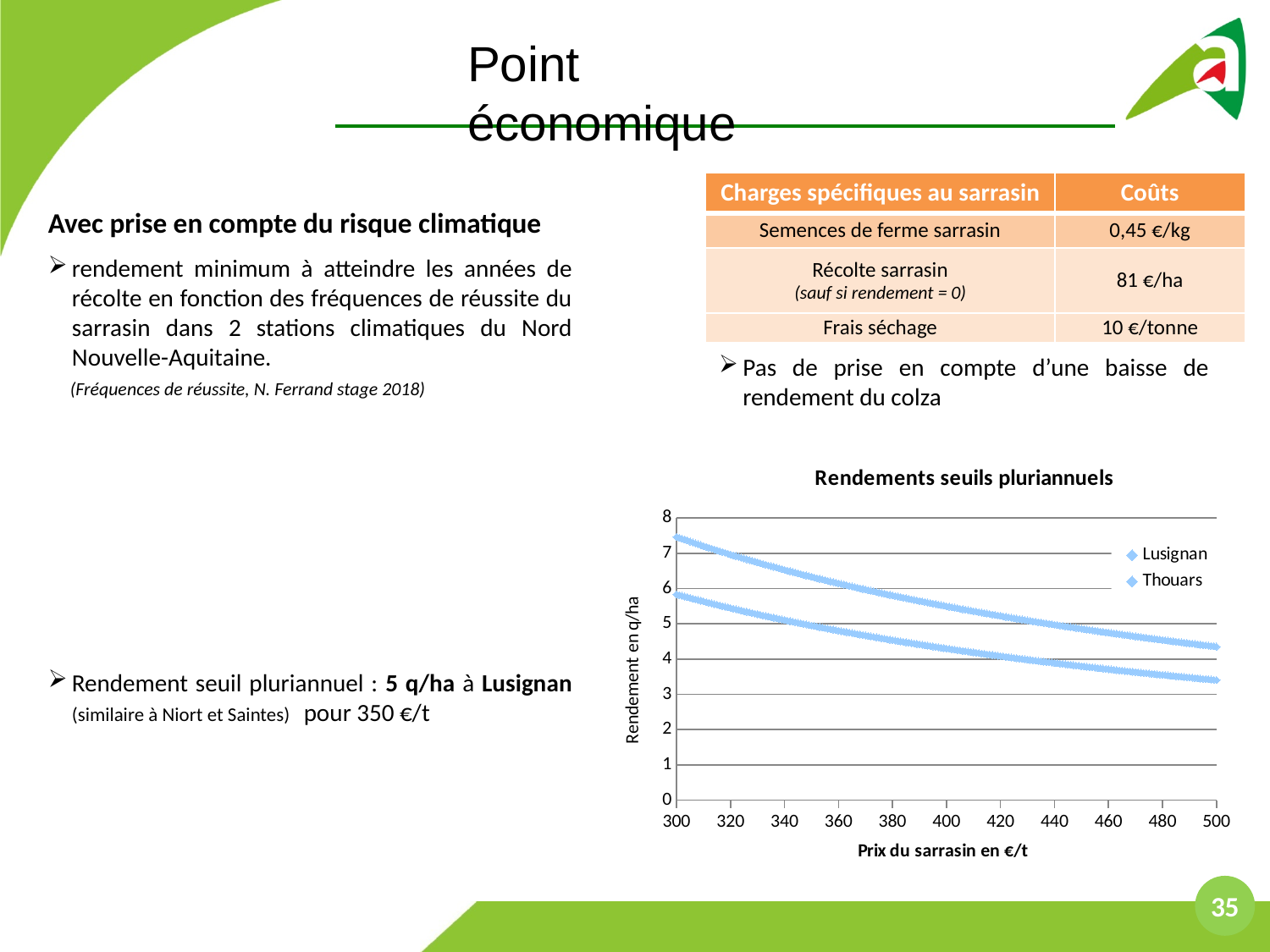

Point économique
| Charges spécifiques au sarrasin | Coûts |
| --- | --- |
| Semences de ferme sarrasin | 0,45 €/kg |
| Récolte sarrasin (sauf si rendement = 0) | 81 €/ha |
| Frais séchage | 10 €/tonne |
Avec prise en compte du risque climatique

rendement minimum à atteindre les années de récolte en fonction des fréquences de réussite du sarrasin dans 2 stations climatiques du Nord Nouvelle-Aquitaine.
    (Fréquences de réussite, N. Ferrand stage 2018)

Rendement seuil pluriannuel : 5 q/ha à Lusignan (similaire à Niort et Saintes)   pour 350 €/t
Pas de prise en compte d’une baisse de rendement du colza

### Chart: Rendements seuils pluriannuels

| Category | Lusignan | Thouars |
|---|---|---|

35